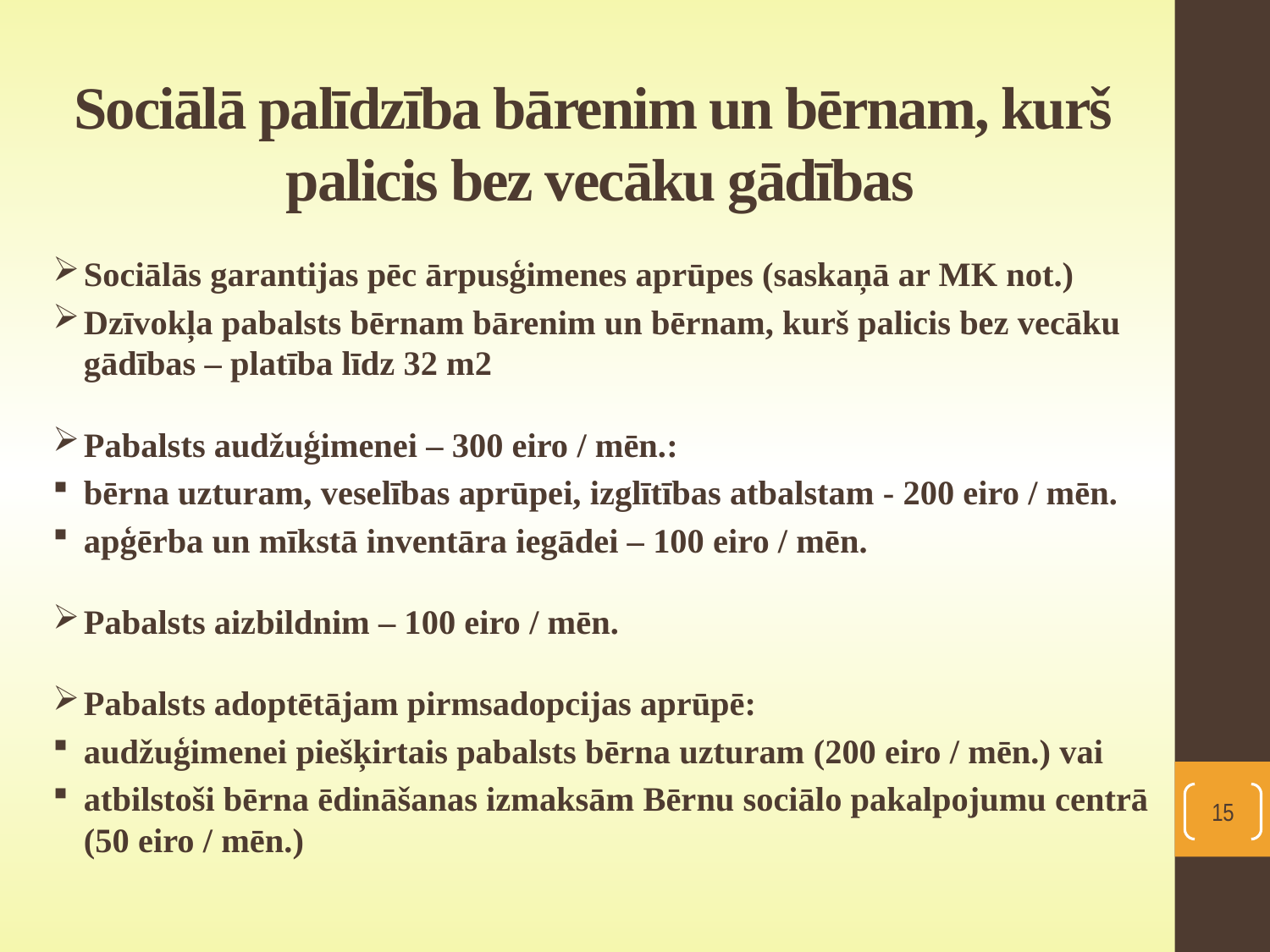

# Sociālā palīdzība bārenim un bērnam, kurš palicis bez vecāku gādības
Sociālās garantijas pēc ārpusģimenes aprūpes (saskaņā ar MK not.)
Dzīvokļa pabalsts bērnam bārenim un bērnam, kurš palicis bez vecāku gādības – platība līdz 32 m2

Pabalsts audžuģimenei – 300 eiro / mēn.:
bērna uzturam, veselības aprūpei, izglītības atbalstam - 200 eiro / mēn.
apģērba un mīkstā inventāra iegādei – 100 eiro / mēn.

Pabalsts aizbildnim – 100 eiro / mēn.

Pabalsts adoptētājam pirmsadopcijas aprūpē:
audžuģimenei piešķirtais pabalsts bērna uzturam (200 eiro / mēn.) vai
atbilstoši bērna ēdināšanas izmaksām Bērnu sociālo pakalpojumu centrā (50 eiro / mēn.)
15